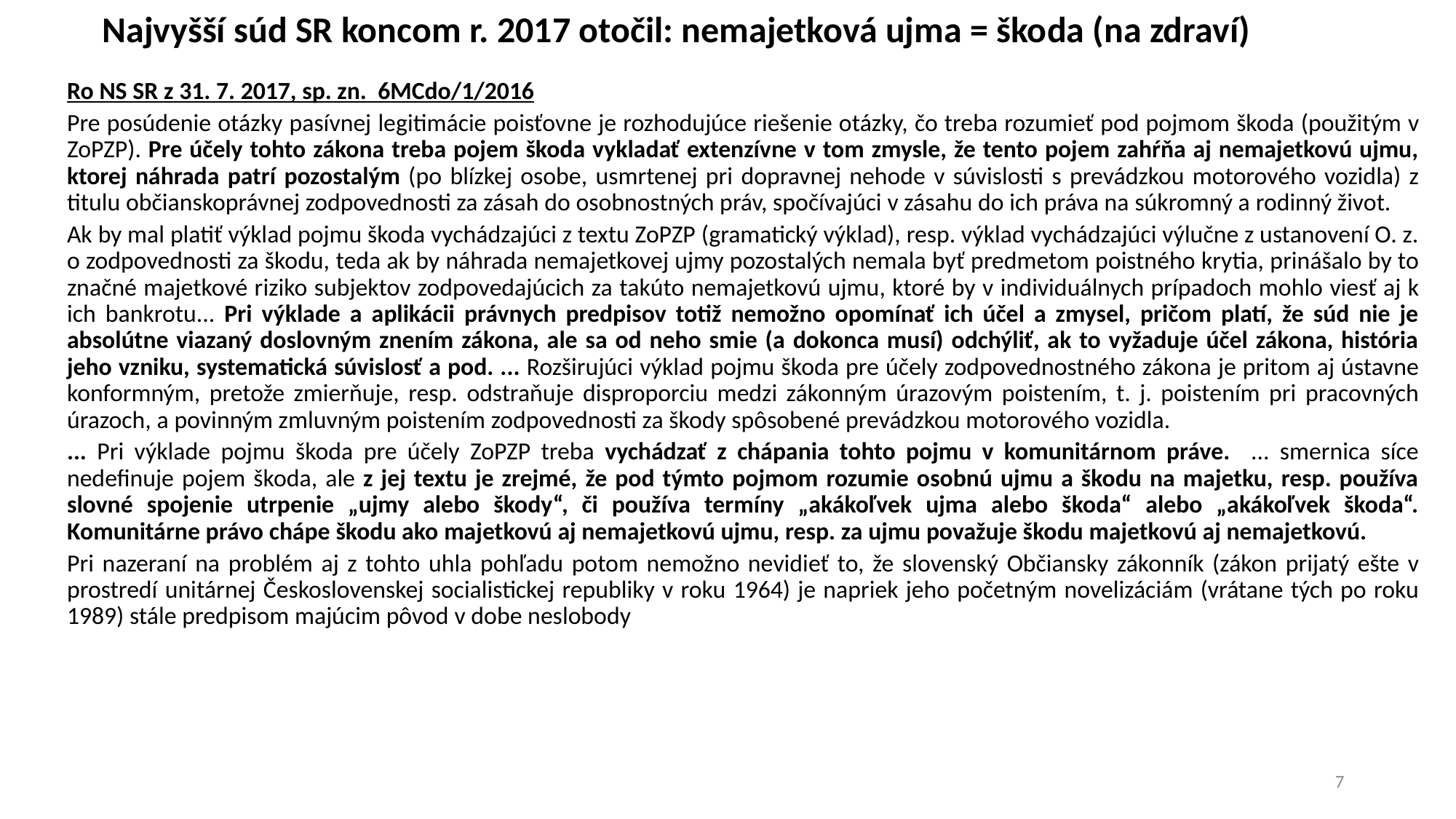

# Najvyšší súd SR koncom r. 2017 otočil: nemajetková ujma = škoda (na zdraví)
Ro NS SR z 31. 7. 2017, sp. zn.  6MCdo/1/2016
Pre posúdenie otázky pasívnej legitimácie poisťovne je rozhodujúce riešenie otázky, čo treba rozumieť pod pojmom škoda (použitým v ZoPZP). Pre účely tohto zákona treba pojem škoda vykladať extenzívne v tom zmysle, že tento pojem zahŕňa aj nemajetkovú ujmu, ktorej náhrada patrí pozostalým (po blízkej osobe, usmrtenej pri dopravnej nehode v súvislosti s prevádzkou motorového vozidla) z titulu občianskoprávnej zodpovednosti za zásah do osobnostných práv, spočívajúci v zásahu do ich práva na súkromný a rodinný život.
Ak by mal platiť výklad pojmu škoda vychádzajúci z textu ZoPZP (gramatický výklad), resp. výklad vychádzajúci výlučne z ustanovení O. z. o zodpovednosti za škodu, teda ak by náhrada nemajetkovej ujmy pozostalých nemala byť predmetom poistného krytia, prinášalo by to značné majetkové riziko subjektov zodpovedajúcich za takúto nemajetkovú ujmu, ktoré by v individuálnych prípadoch mohlo viesť aj k ich bankrotu... Pri výklade a aplikácii právnych predpisov totiž nemožno opomínať ich účel a zmysel, pričom platí, že súd nie je absolútne viazaný doslovným znením zákona, ale sa od neho smie (a dokonca musí) odchýliť, ak to vyžaduje účel zákona, história jeho vzniku, systematická súvislosť a pod. ... Rozširujúci výklad pojmu škoda pre účely zodpovednostného zákona je pritom aj ústavne konformným, pretože zmierňuje, resp. odstraňuje disproporciu medzi zákonným úrazovým poistením, t. j. poistením pri pracovných úrazoch, a povinným zmluvným poistením zodpovednosti za škody spôsobené prevádzkou motorového vozidla.
... Pri výklade pojmu škoda pre účely ZoPZP treba vychádzať z chápania tohto pojmu v komunitárnom práve.  ... smernica síce nedefinuje pojem škoda, ale z jej textu je zrejmé, že pod týmto pojmom rozumie osobnú ujmu a škodu na majetku, resp. používa slovné spojenie utrpenie „ujmy alebo škody“, či používa termíny „akákoľvek ujma alebo škoda“ alebo „akákoľvek škoda“. Komunitárne právo chápe škodu ako majetkovú aj nemajetkovú ujmu, resp. za ujmu považuje škodu majetkovú aj nemajetkovú.
Pri nazeraní na problém aj z tohto uhla pohľadu potom nemožno nevidieť to, že slovenský Občiansky zákonník (zákon prijatý ešte v prostredí unitárnej Československej socialistickej republiky v roku 1964) je napriek jeho početným novelizáciám (vrátane tých po roku 1989) stále predpisom majúcim pôvod v dobe neslobody

7